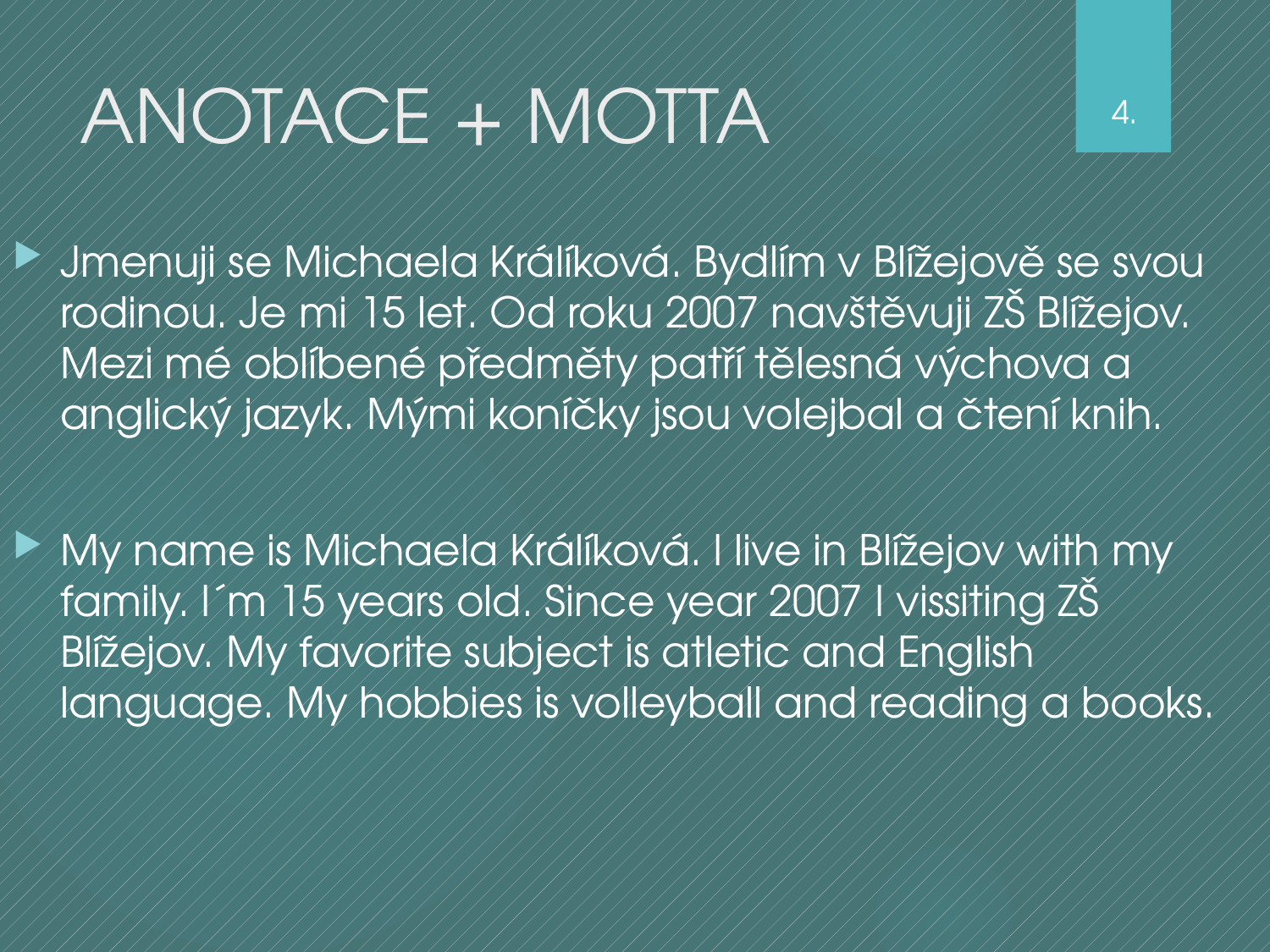

# ANOTACE + MOTTA
4.
Jmenuji se Michaela Králíková. Bydlím v Blížejově se svou rodinou. Je mi 15 let. Od roku 2007 navštěvuji ZŠ Blížejov. Mezi mé oblíbené předměty patří tělesná výchova a anglický jazyk. Mými koníčky jsou volejbal a čtení knih.

My name is Michaela Králíková. I live in Blížejov with my family. I´m 15 years old. Since year 2007 I vissiting ZŠ Blížejov. My favorite subject is atletic and English language. My hobbies is volleyball and reading a books.